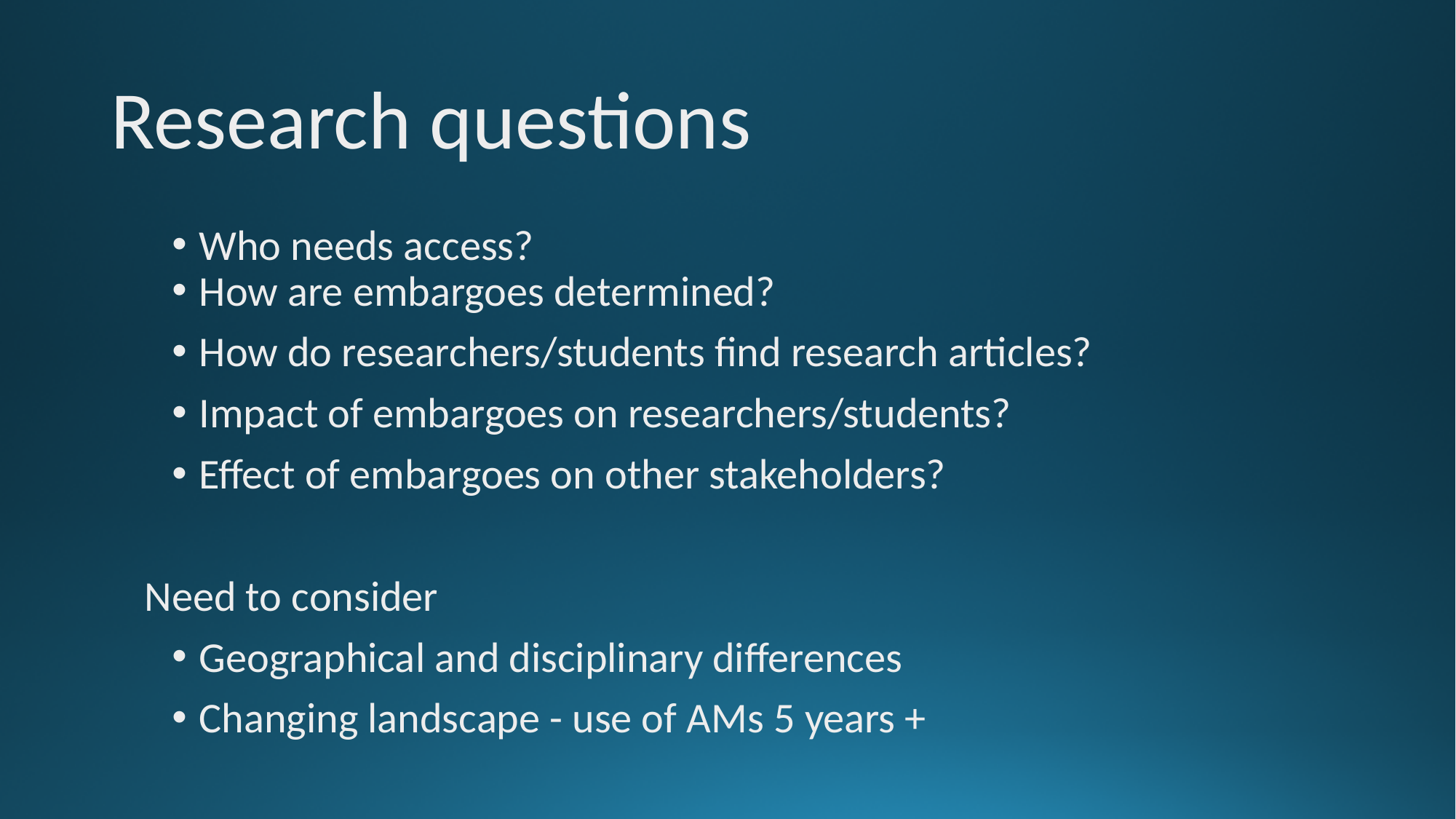

# Research questions
Who needs access?
How are embargoes determined?
How do researchers/students find research articles?
Impact of embargoes on researchers/students?
Effect of embargoes on other stakeholders?

Need to consider
Geographical and disciplinary differences
Changing landscape - use of AMs 5 years +